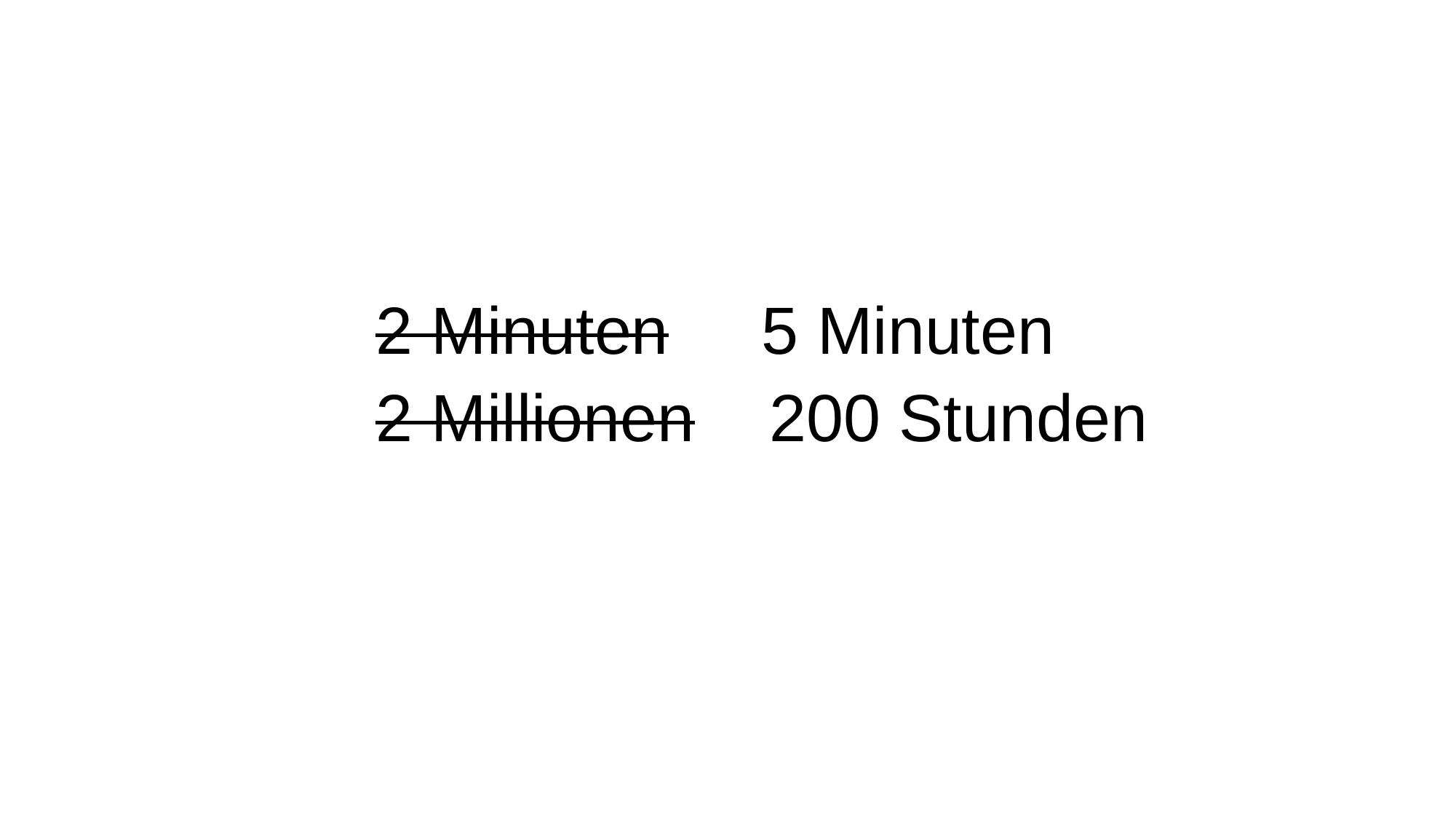

#
2 Minuten     5 Minuten
2 Millionen    200 Stunden